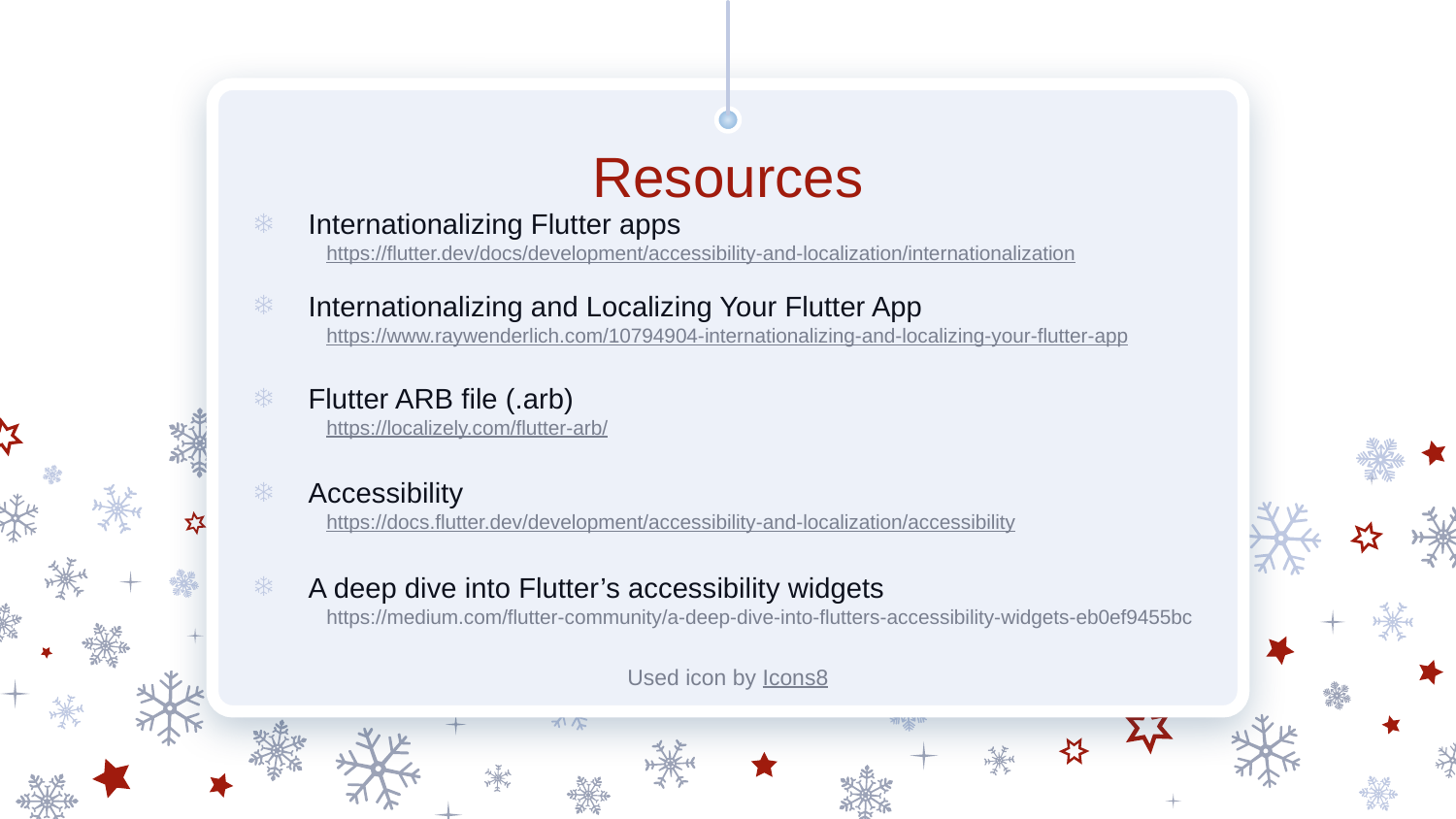

# Resources
Internationalizing Flutter apps
https://flutter.dev/docs/development/accessibility-and-localization/internationalization

Internationalizing and Localizing Your Flutter App
https://www.raywenderlich.com/10794904-internationalizing-and-localizing-your-flutter-app

Flutter ARB file (.arb)
https://localizely.com/flutter-arb/

Accessibility
https://docs.flutter.dev/development/accessibility-and-localization/accessibility

A deep dive into Flutter’s accessibility widgets
https://medium.com/flutter-community/a-deep-dive-into-flutters-accessibility-widgets-eb0ef9455bc

Used icon by Icons8